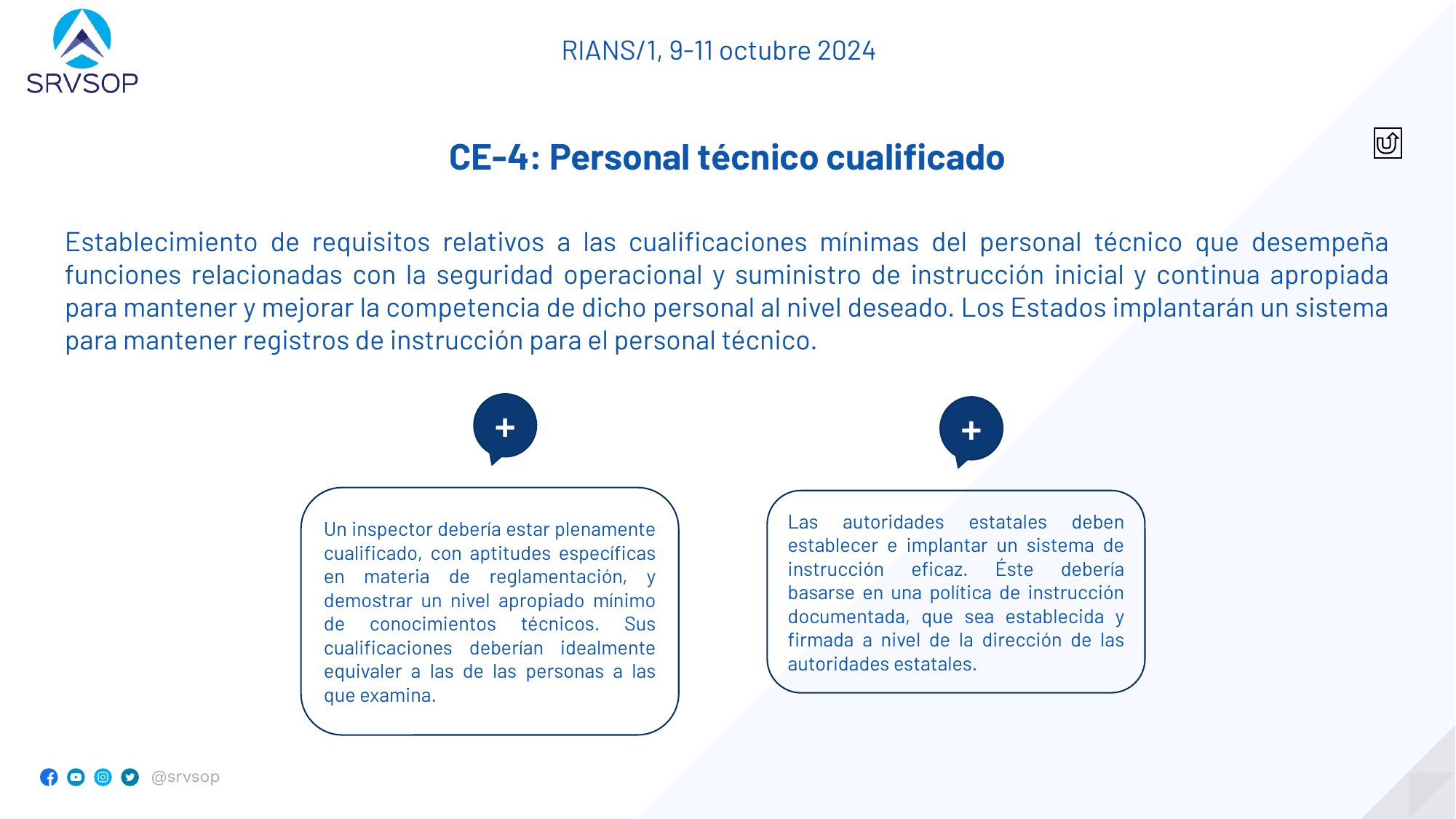

CE-4: Personal técnico cualificado

Establecimiento de requisitos relativos a las cualificaciones mínimas del personal técnico que desempeña funciones relacionadas con la seguridad operacional y suministro de instrucción inicial y continua apropiada para mantener y mejorar la competencia de dicho personal al nivel deseado. Los Estados implantarán un sistema para mantener registros de instrucción para el personal técnico.
+
+
Un inspector debería estar plenamente cualificado, con aptitudes específicas en materia de reglamentación, y demostrar un nivel apropiado mínimo de conocimientos técnicos. Sus cualificaciones deberían idealmente equivaler a las de las personas a las que examina.
Las autoridades estatales deben establecer e implantar un sistema de instrucción eficaz. Éste debería basarse en una política de instrucción documentada, que sea establecida y firmada a nivel de la dirección de las autoridades estatales.